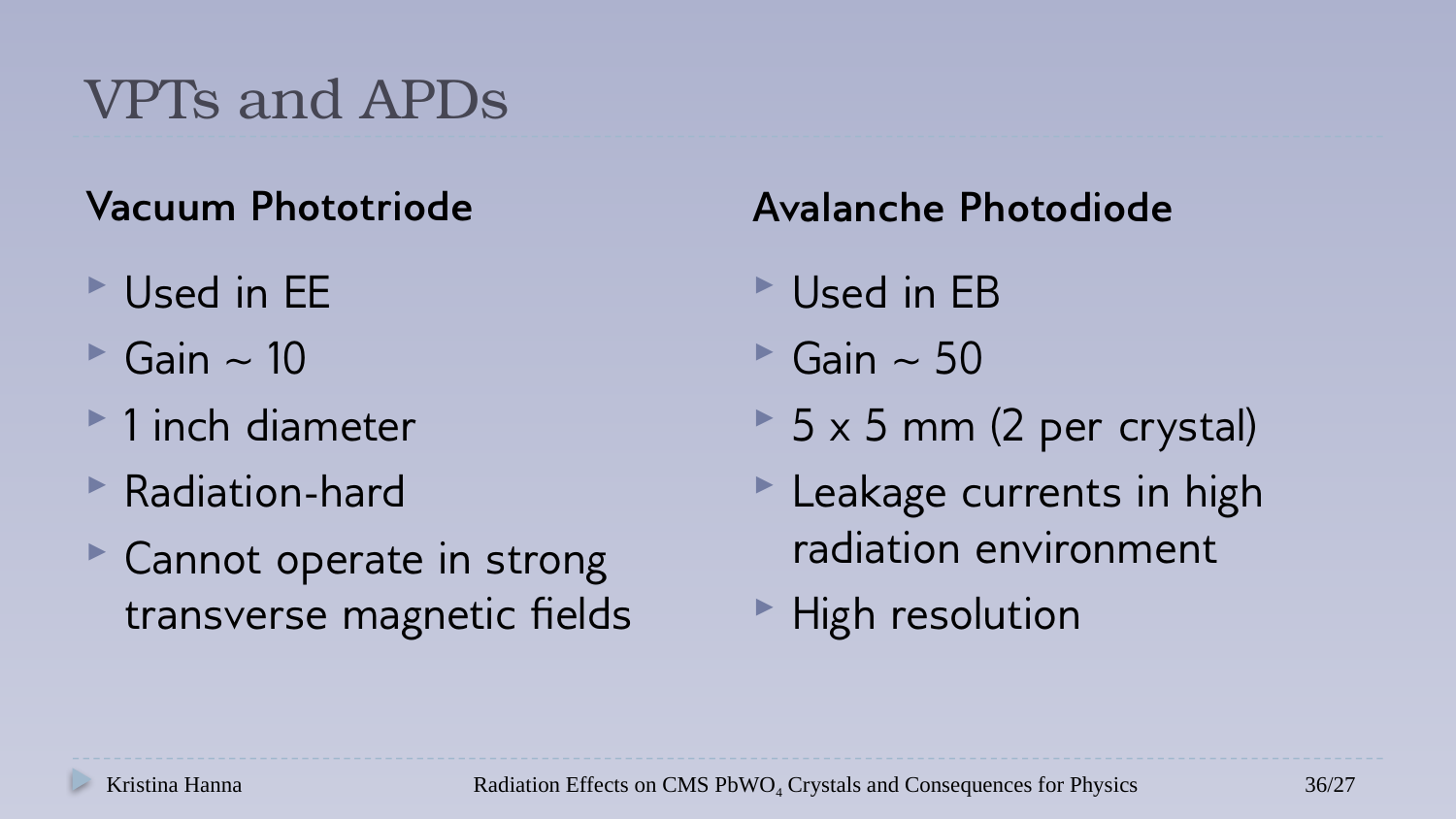

# VPTs and APDs
Vacuum Phototriode
Avalanche Photodiode
Used in EE
Gain ~ 10
1 inch diameter
Radiation-hard
Cannot operate in strong transverse magnetic fields
Used in EB
Gain ~ 50
5 x 5 mm (2 per crystal)
Leakage currents in high radiation environment
High resolution
Kristina Hanna
Radiation Effects on CMS PbWO4 Crystals and Consequences for Physics
36/27